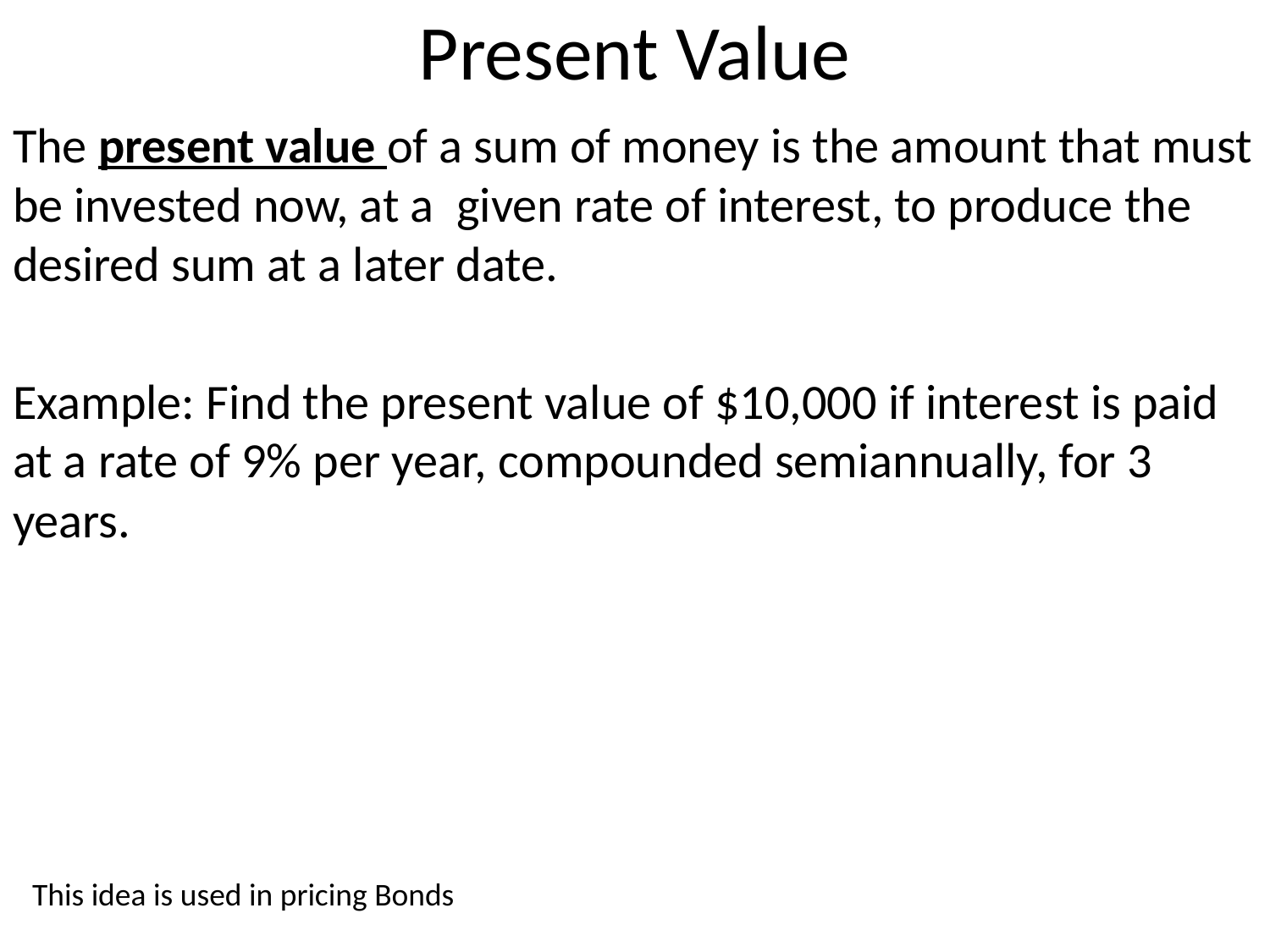

# Present Value
The present value of a sum of money is the amount that must be invested now, at a  given rate of interest, to produce the desired sum at a later date.

Example: Find the present value of $10,000 if interest is paid at a rate of 9% per year, compounded semiannually, for 3 years.
This idea is used in pricing Bonds